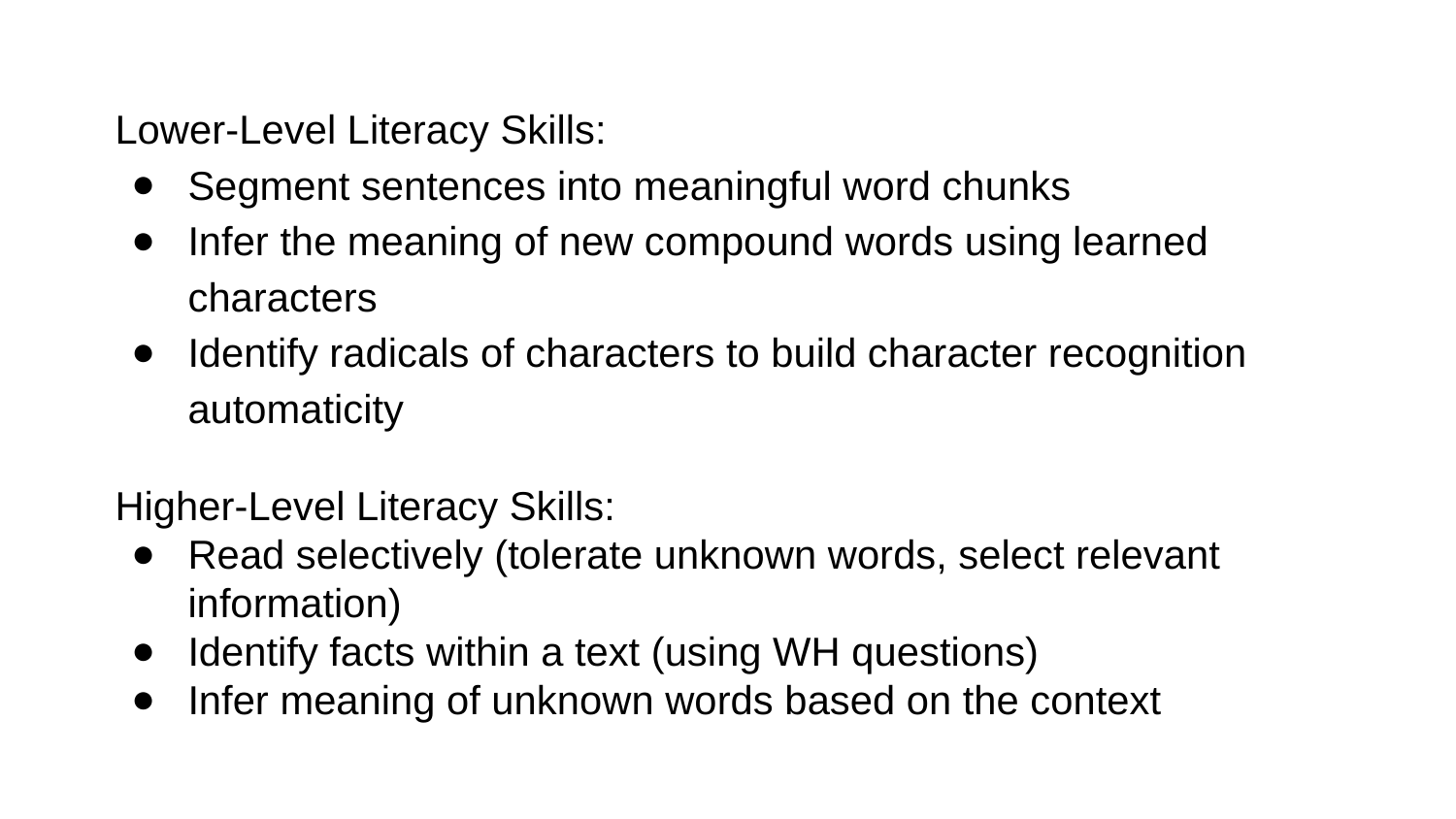

Lower-Level Literacy Skills:
Segment sentences into meaningful word chunks
Infer the meaning of new compound words using learned characters
Identify radicals of characters to build character recognition automaticity

Higher-Level Literacy Skills:
Read selectively (tolerate unknown words, select relevant information)
Identify facts within a text (using WH questions)
Infer meaning of unknown words based on the context